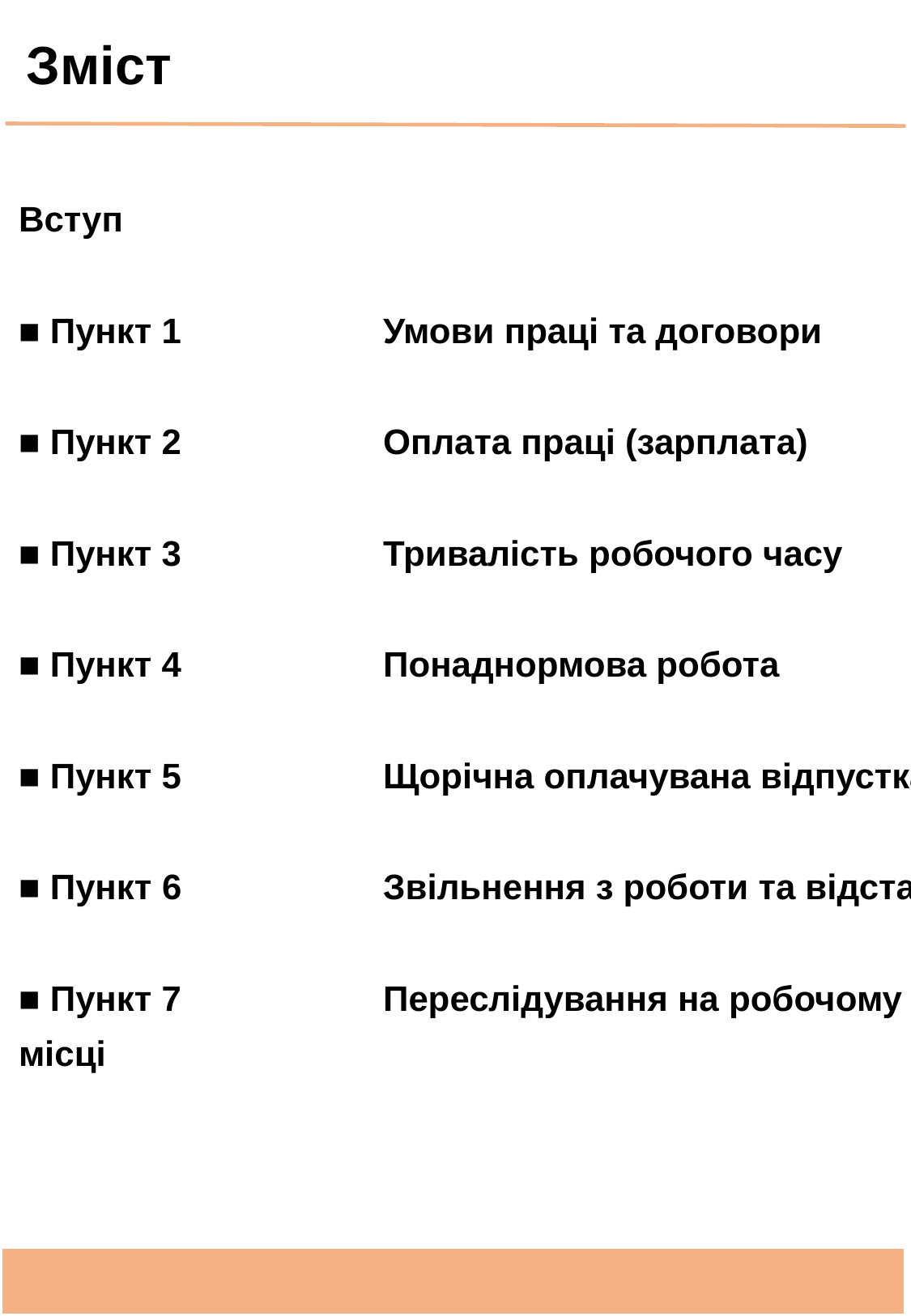

Зміст
Вступ

■ Пункт 1		Умови праці та договори

■ Пункт 2		Оплата праці (зарплата)

■ Пункт 3		Тривалість робочого часу

■ Пункт 4		Понаднормова робота

■ Пункт 5		Щорічна оплачувана відпустка

■ Пункт 6		Звільнення з роботи та відставка

■ Пункт 7		Переслідування на робочому місці